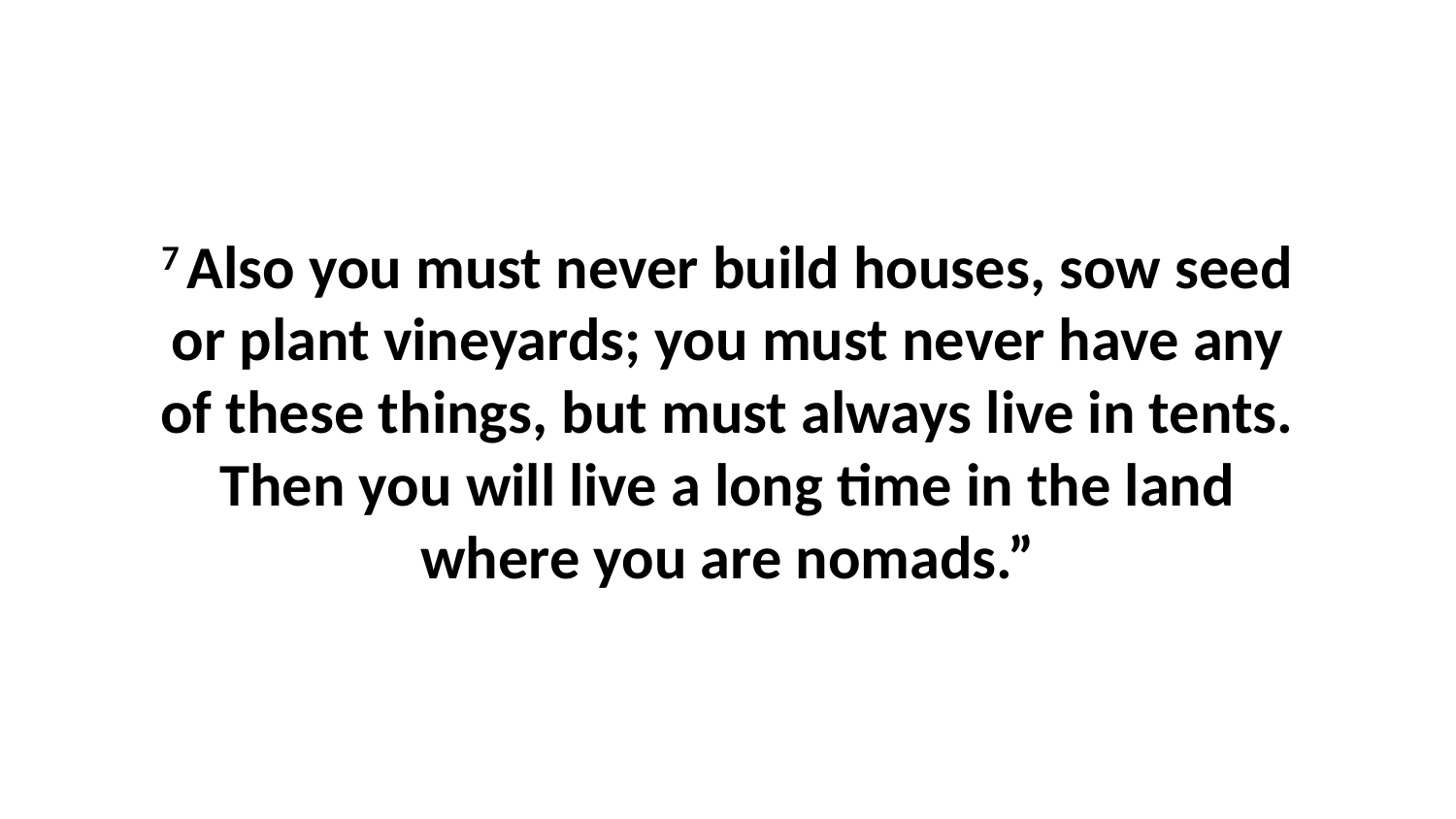

7 Also you must never build houses, sow seed or plant vineyards; you must never have any of these things, but must always live in tents. Then you will live a long time in the land where you are nomads.”